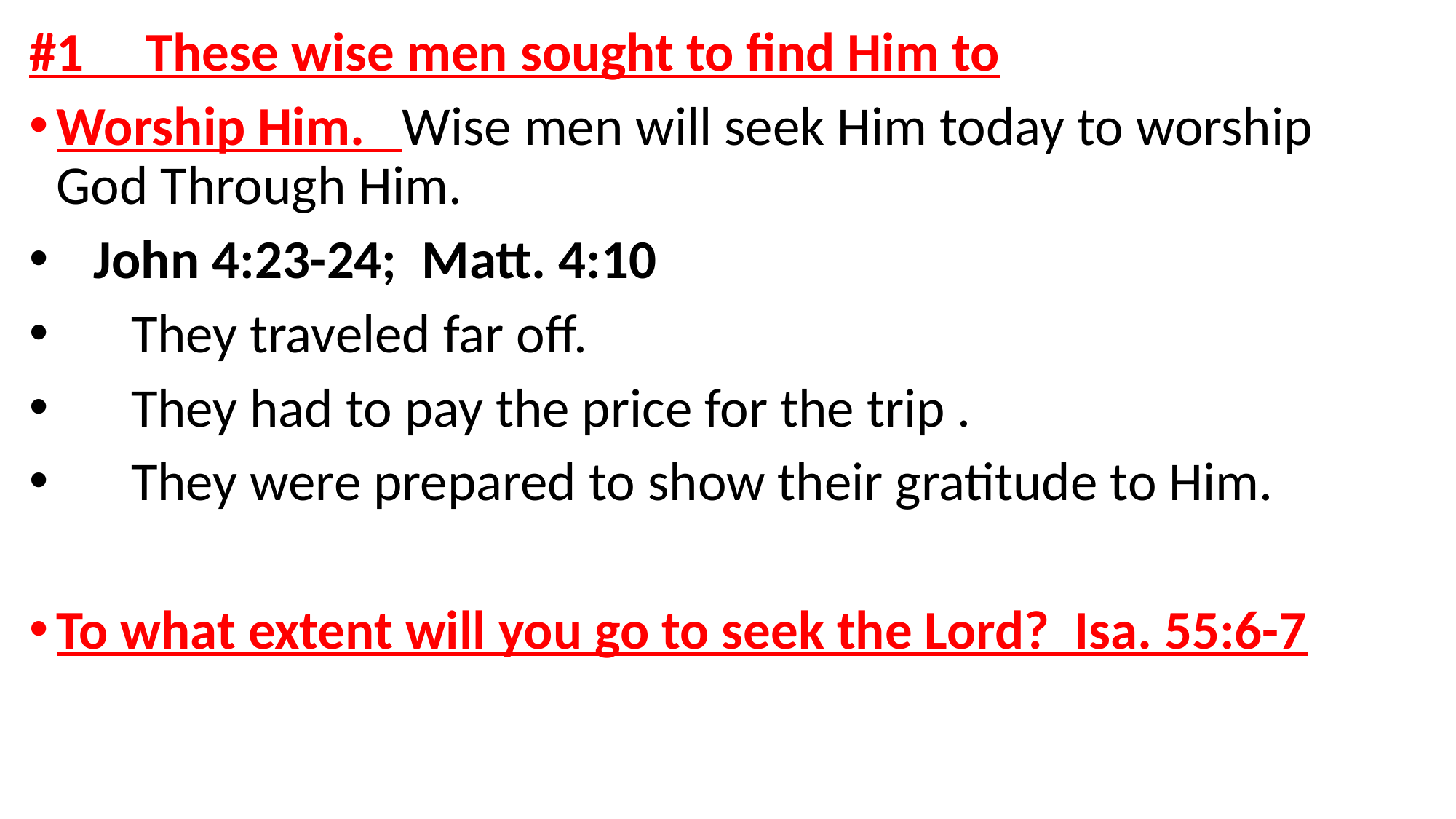

#1     These wise men sought to find Him to
Worship Him.   Wise men will seek Him today to worship God Through Him.
   John 4:23-24;  Matt. 4:10
      They traveled far off.
      They had to pay the price for the trip .
      They were prepared to show their gratitude to Him.

To what extent will you go to seek the Lord?  Isa. 55:6-7